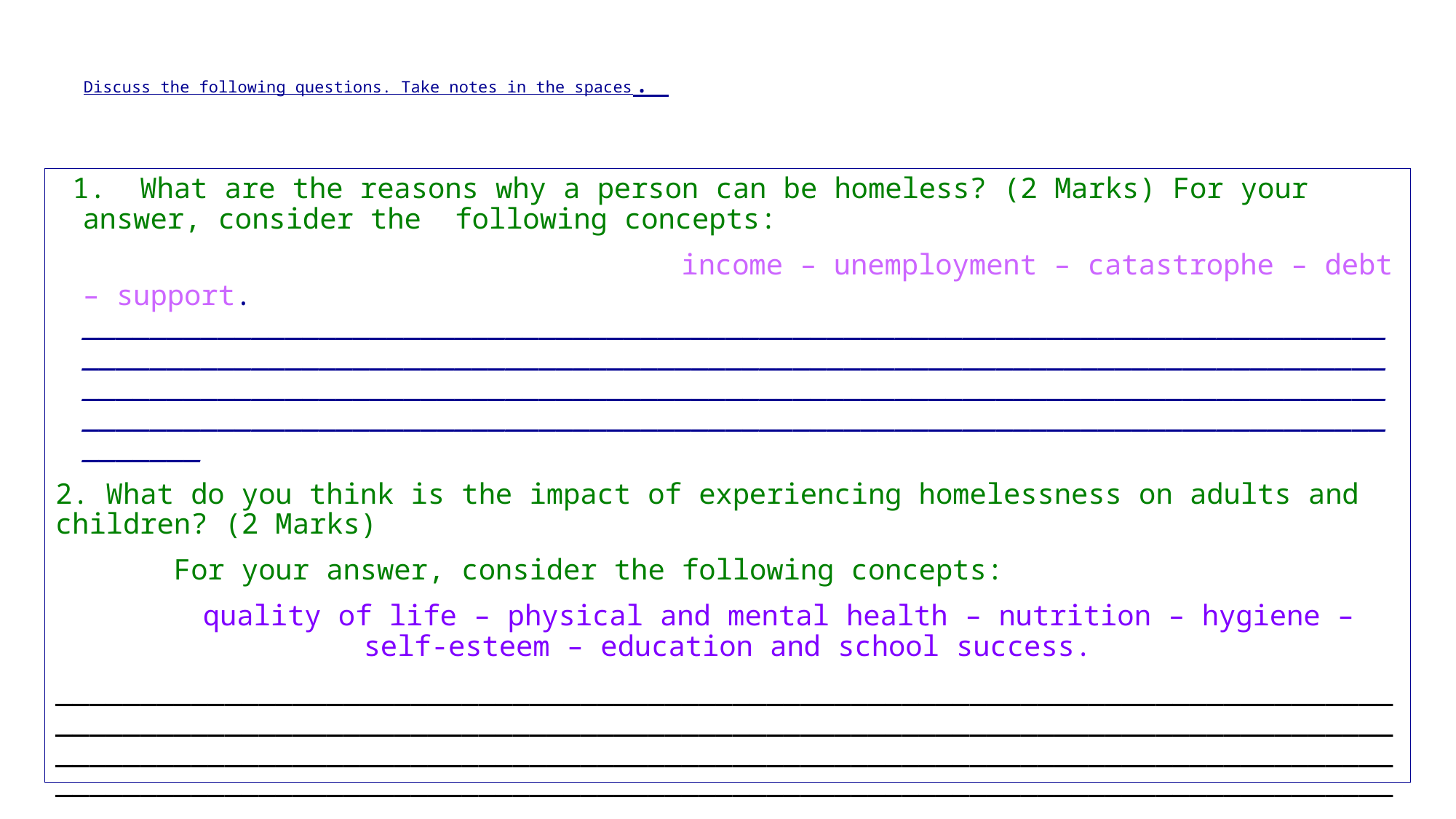

# Discuss the following questions. Take notes in the spaces.
 1.  What are the reasons why a person can be homeless? (2 Marks) For your answer, consider the  following concepts:
                                     income – unemployment – catastrophe – debt – support.
___________________________________________________________________________________________________________________________________________________________________________________________________________________________________________________________________________________________________________________________
2. What do you think is the impact of experiencing homelessness on adults and children? (2 Marks)
       For your answer, consider the following concepts:
      quality of life – physical and mental health – nutrition – hygiene – self-esteem – education and school success.
____________________________________________________________________________________________________________________________________________________________________________________________________________________________________________________________________________________________________________________________________________________